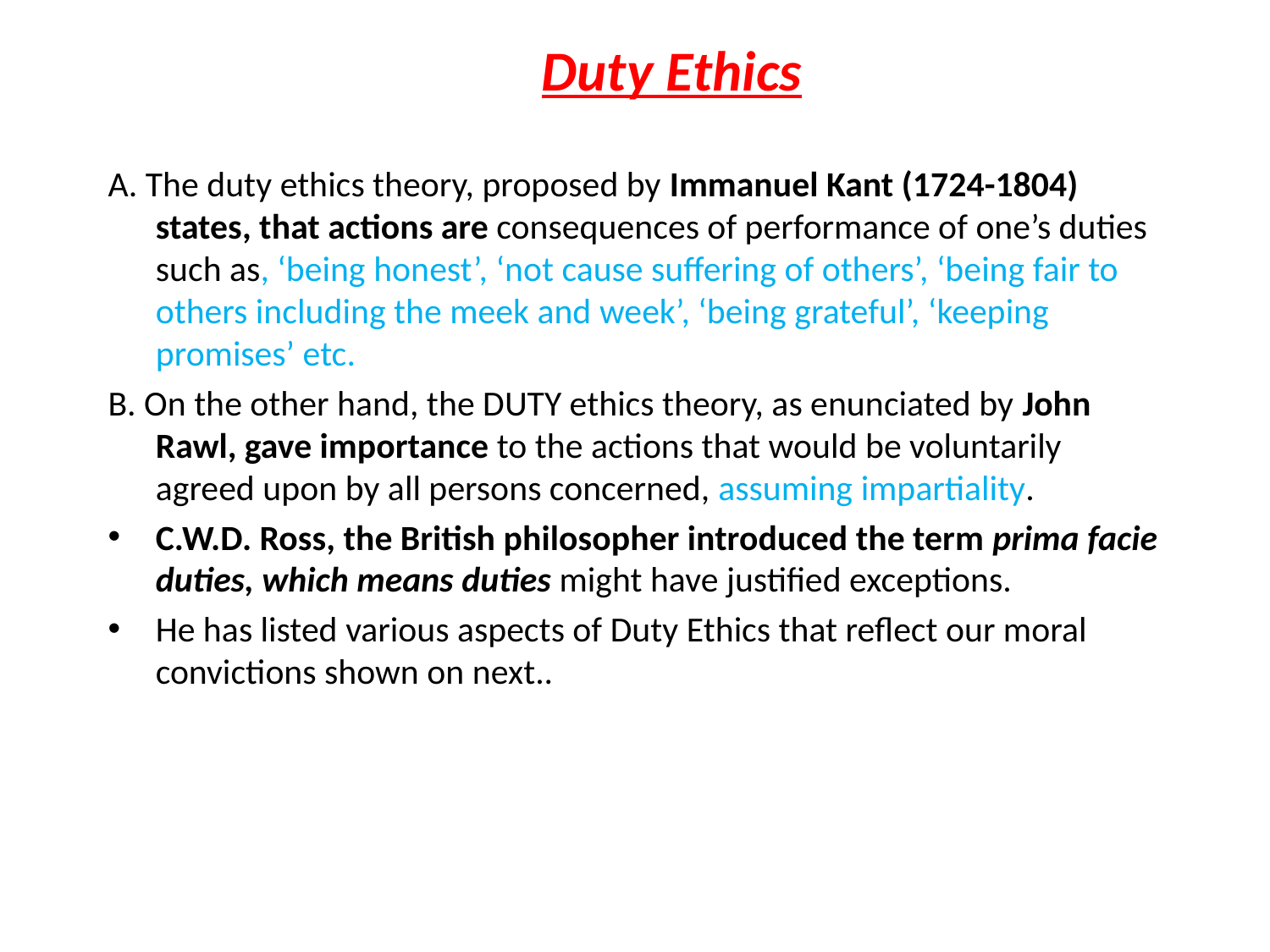

# Duty Ethics

A. The duty ethics theory, proposed by Immanuel Kant (1724-1804) states, that actions are consequences of performance of one’s duties such as, ‘being honest’, ‘not cause suffering of others’, ‘being fair to others including the meek and week’, ‘being grateful’, ‘keeping promises’ etc.
B. On the other hand, the DUTY ethics theory, as enunciated by John Rawl, gave importance to the actions that would be voluntarily agreed upon by all persons concerned, assuming impartiality.
C.W.D. Ross, the British philosopher introduced the term prima facie duties, which means duties might have justified exceptions.
He has listed various aspects of Duty Ethics that reflect our moral convictions shown on next..